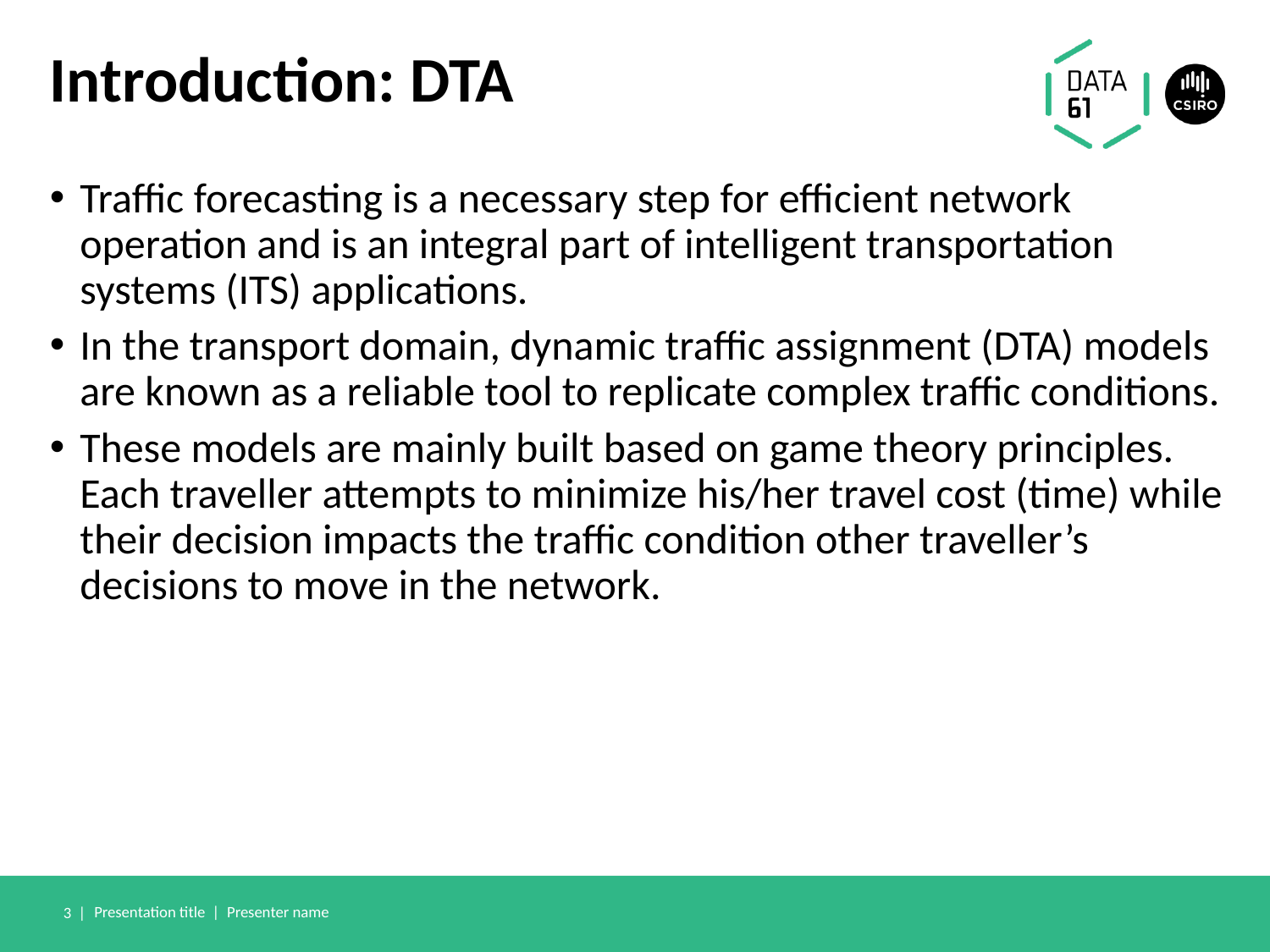

# Introduction: DTA
Traffic forecasting is a necessary step for efficient network operation and is an integral part of intelligent transportation systems (ITS) applications.
In the transport domain, dynamic traffic assignment (DTA) models are known as a reliable tool to replicate complex traffic conditions.
These models are mainly built based on game theory principles. Each traveller attempts to minimize his/her travel cost (time) while their decision impacts the traffic condition other traveller’s decisions to move in the network.
3  |
Presentation title  |  Presenter name